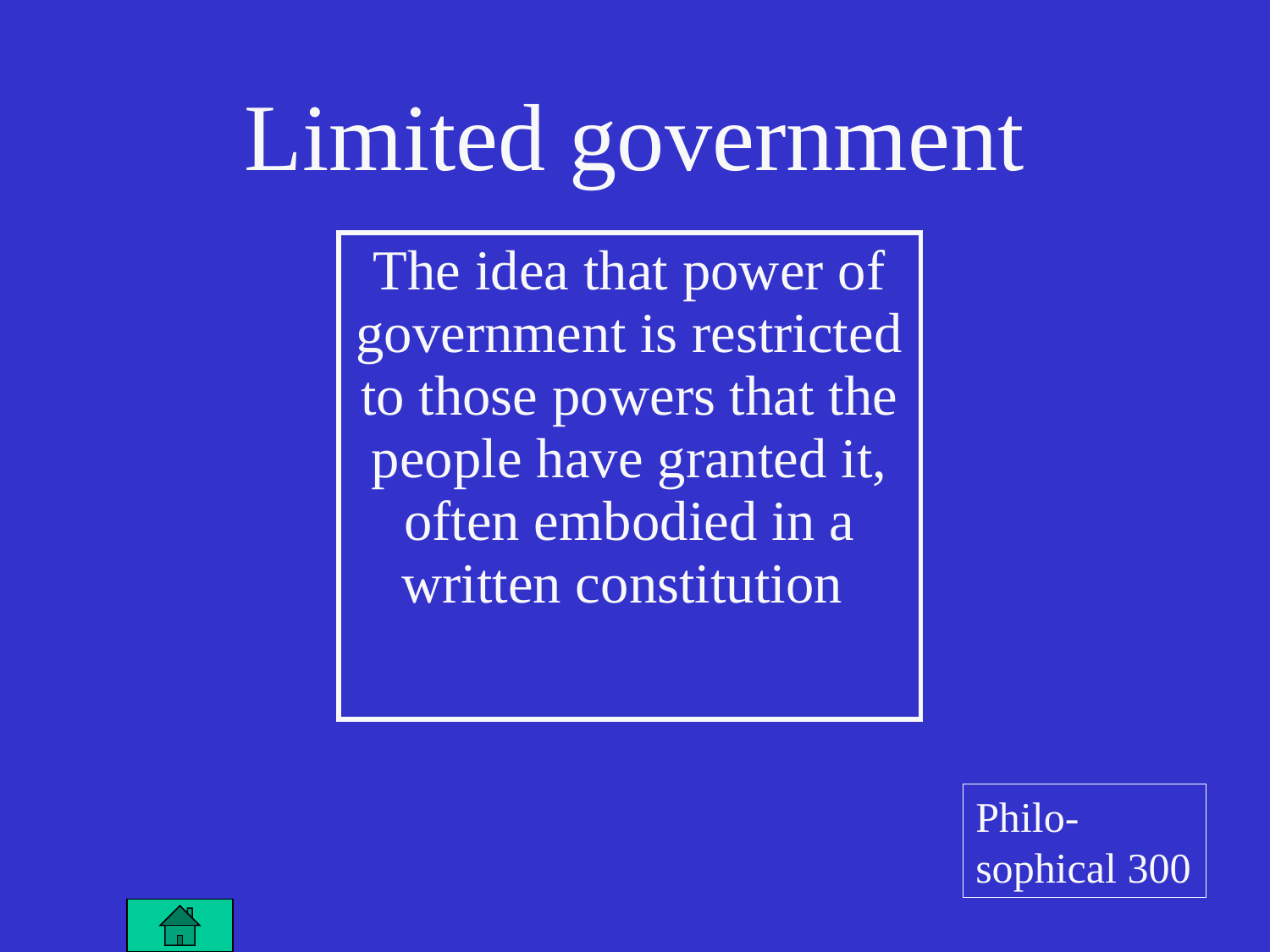

Limited government
| The idea that power of government is restricted to those powers that the people have granted it, often embodied in a written constitution |
| --- |
Philo-
sophical 300